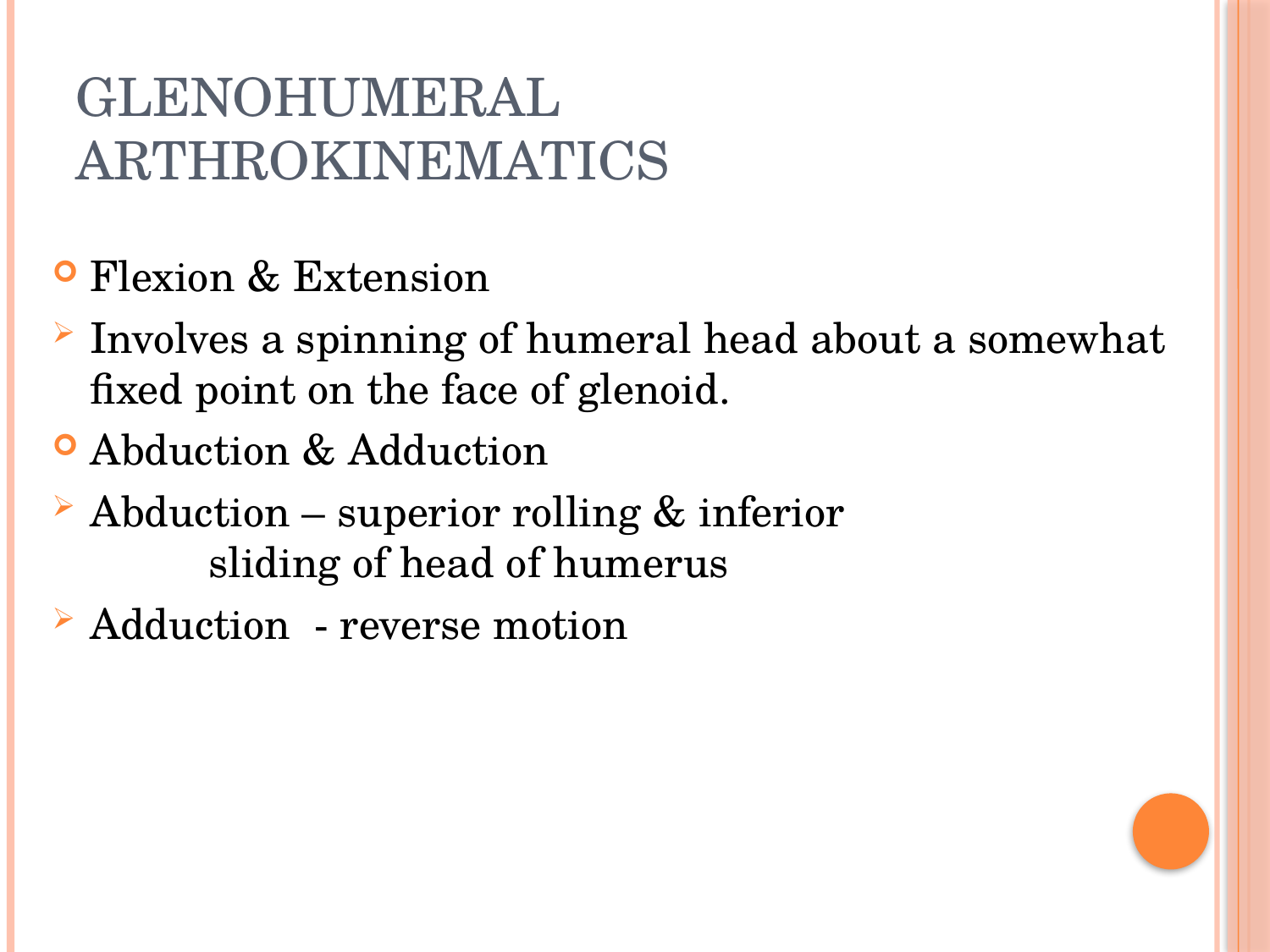

# Glenohumeral Arthrokinematics
Flexion & Extension
Involves a spinning of humeral head about a somewhat fixed point on the face of glenoid.
Abduction & Adduction
Abduction – superior rolling & inferior                                          sliding of head of humerus
Adduction  - reverse motion